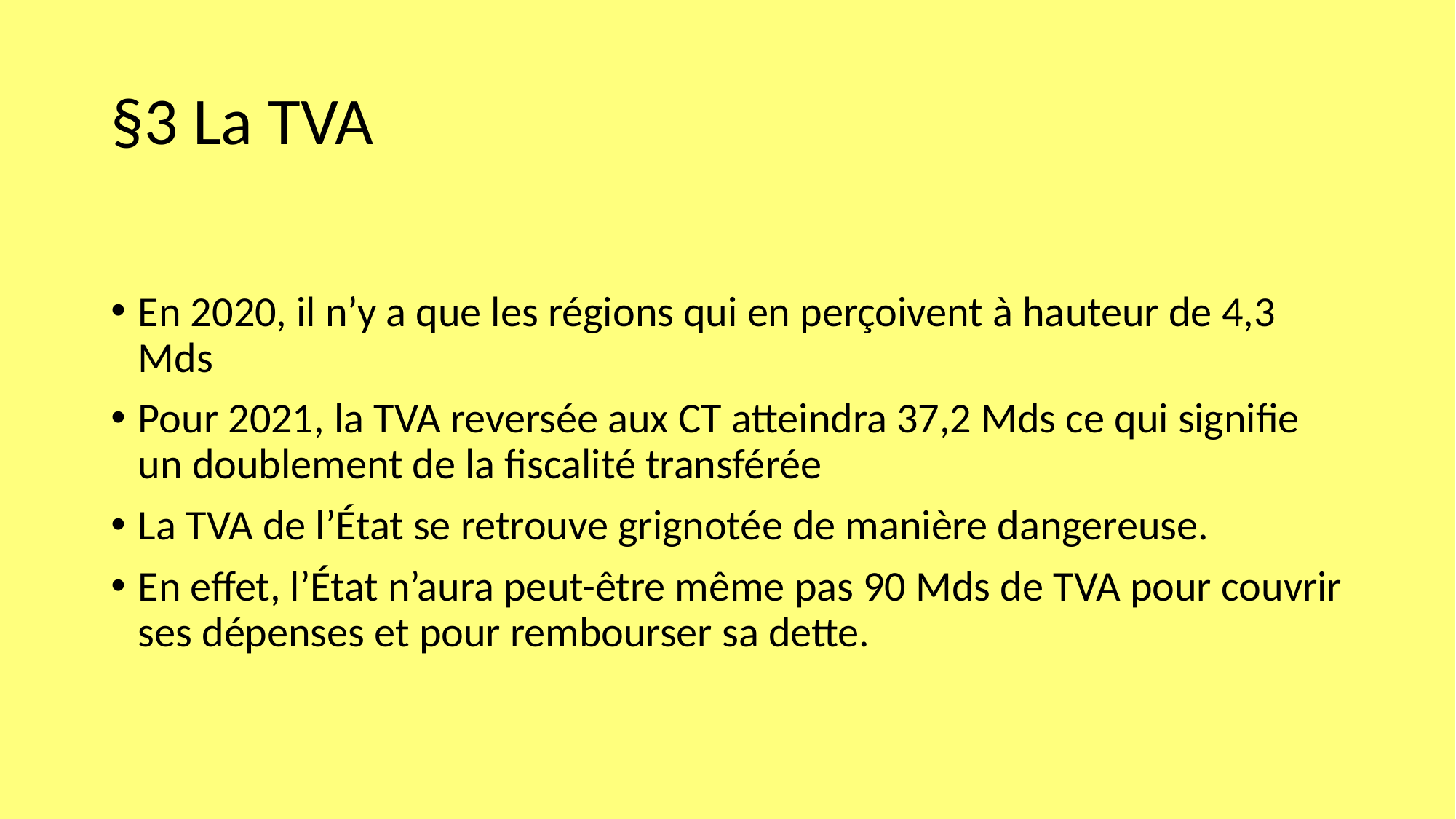

# §3 La TVA

En 2020, il n’y a que les régions qui en perçoivent à hauteur de 4,3 Mds
Pour 2021, la TVA reversée aux CT atteindra 37,2 Mds ce qui signifie un doublement de la fiscalité transférée
La TVA de l’État se retrouve grignotée de manière dangereuse.
En effet, l’État n’aura peut-être même pas 90 Mds de TVA pour couvrir ses dépenses et pour rembourser sa dette.